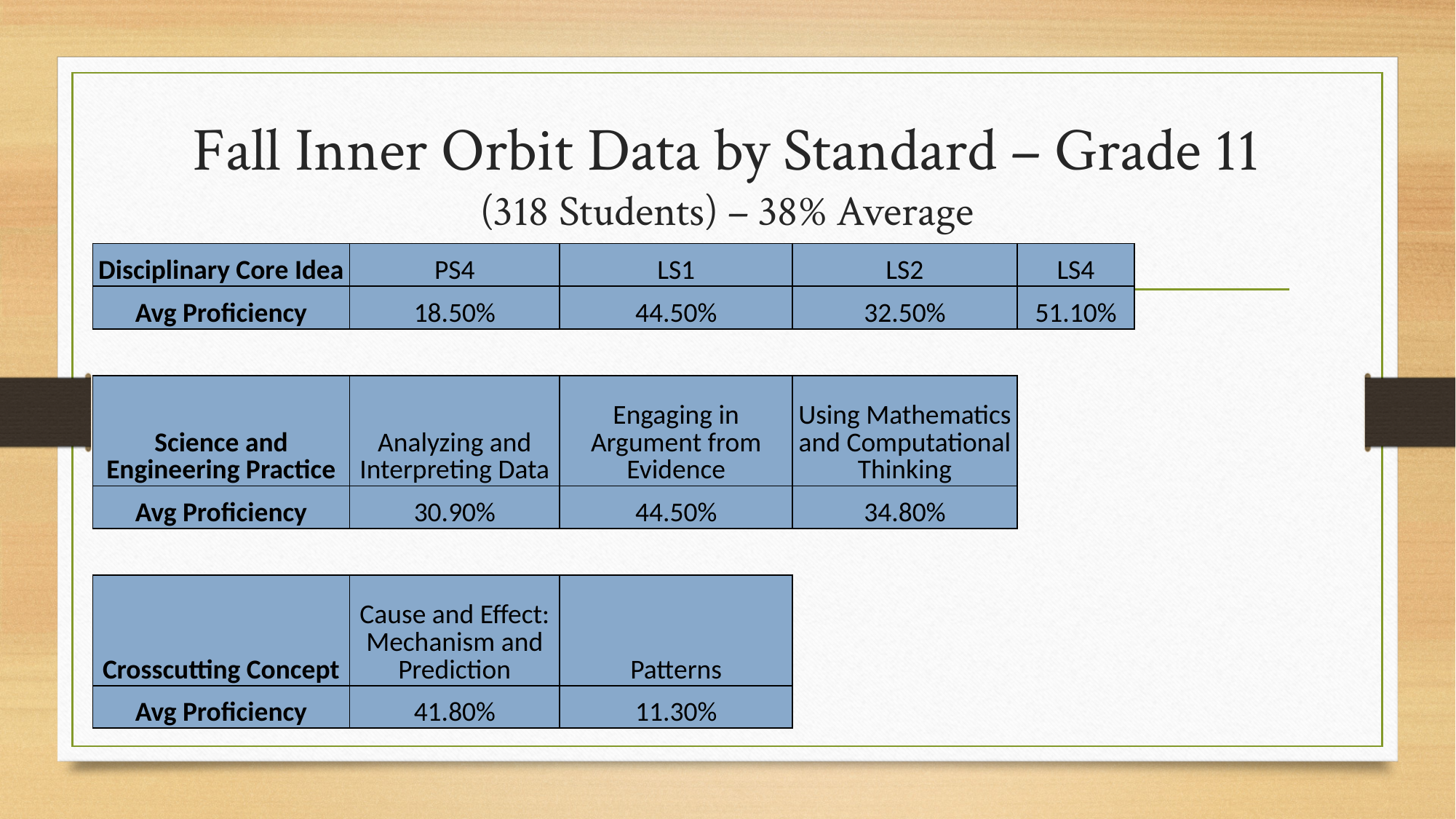

# Fall Inner Orbit Data by Standard – Grade 11 (318 Students) – 38% Average
| Disciplinary Core Idea | PS4 | LS1 | LS2 | LS4 |  |
| --- | --- | --- | --- | --- | --- |
| Avg Proficiency | 18.50% | 44.50% | 32.50% | 51.10% |  |
|  |  |  |  |  |  |
| Science and Engineering Practice | Analyzing and Interpreting Data | Engaging in Argument from Evidence | Using Mathematics and Computational Thinking |  |  |
| Avg Proficiency | 30.90% | 44.50% | 34.80% |  |  |
|  |  |  |  |  |  |
| Crosscutting Concept | Cause and Effect: Mechanism and Prediction | Patterns |  |  |  |
| Avg Proficiency | 41.80% | 11.30% |  |  |  |